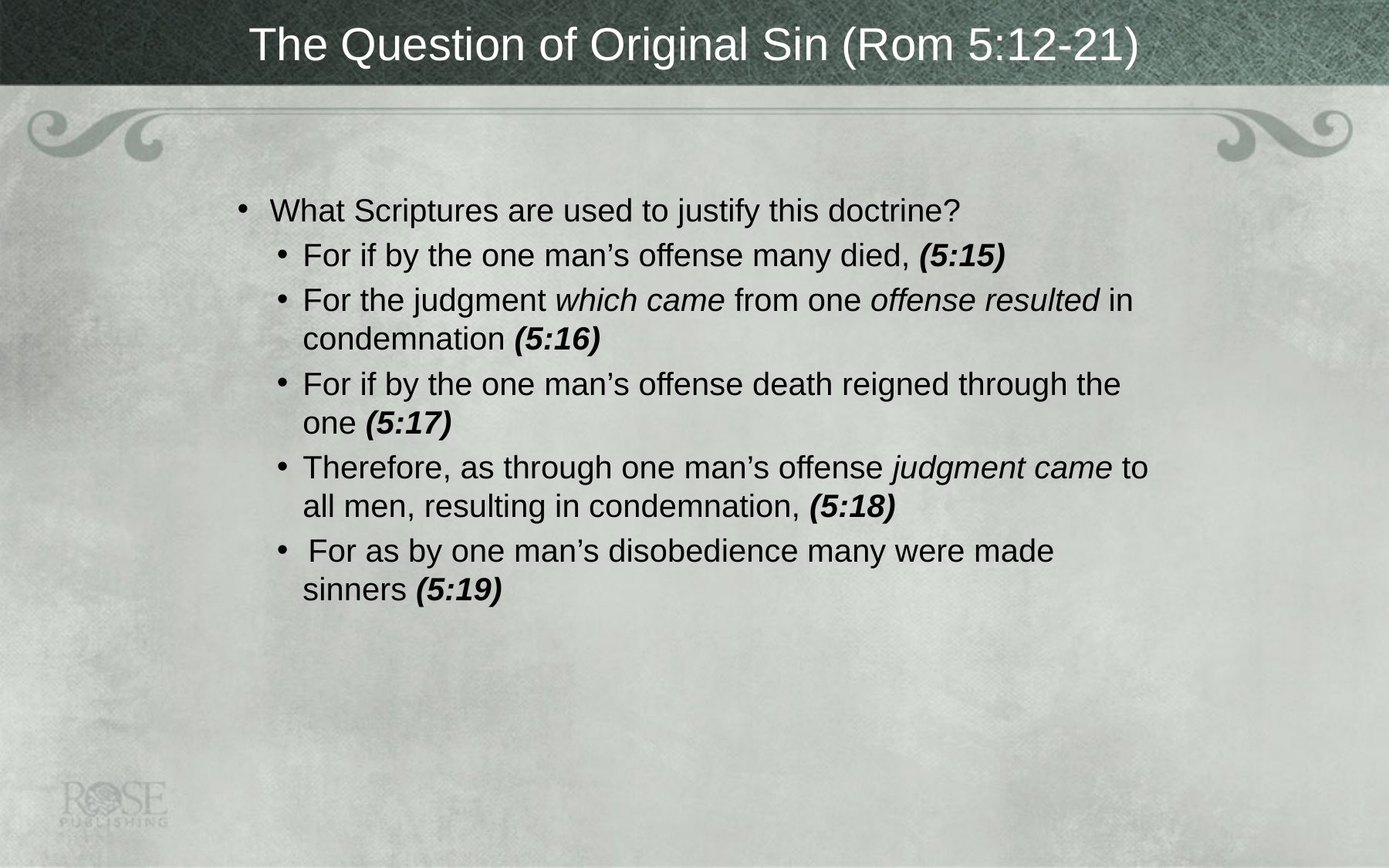

# The Question of Original Sin (Rom 5:12-21)
What Scriptures are used to justify this doctrine?
For if by the one man’s offense many died, (5:15)
For the judgment which came from one offense resulted in condemnation (5:16)
For if by the one man’s offense death reigned through the one (5:17)
Therefore, as through one man’s offense judgment came to all men, resulting in condemnation, (5:18)
 For as by one man’s disobedience many were made sinners (5:19)